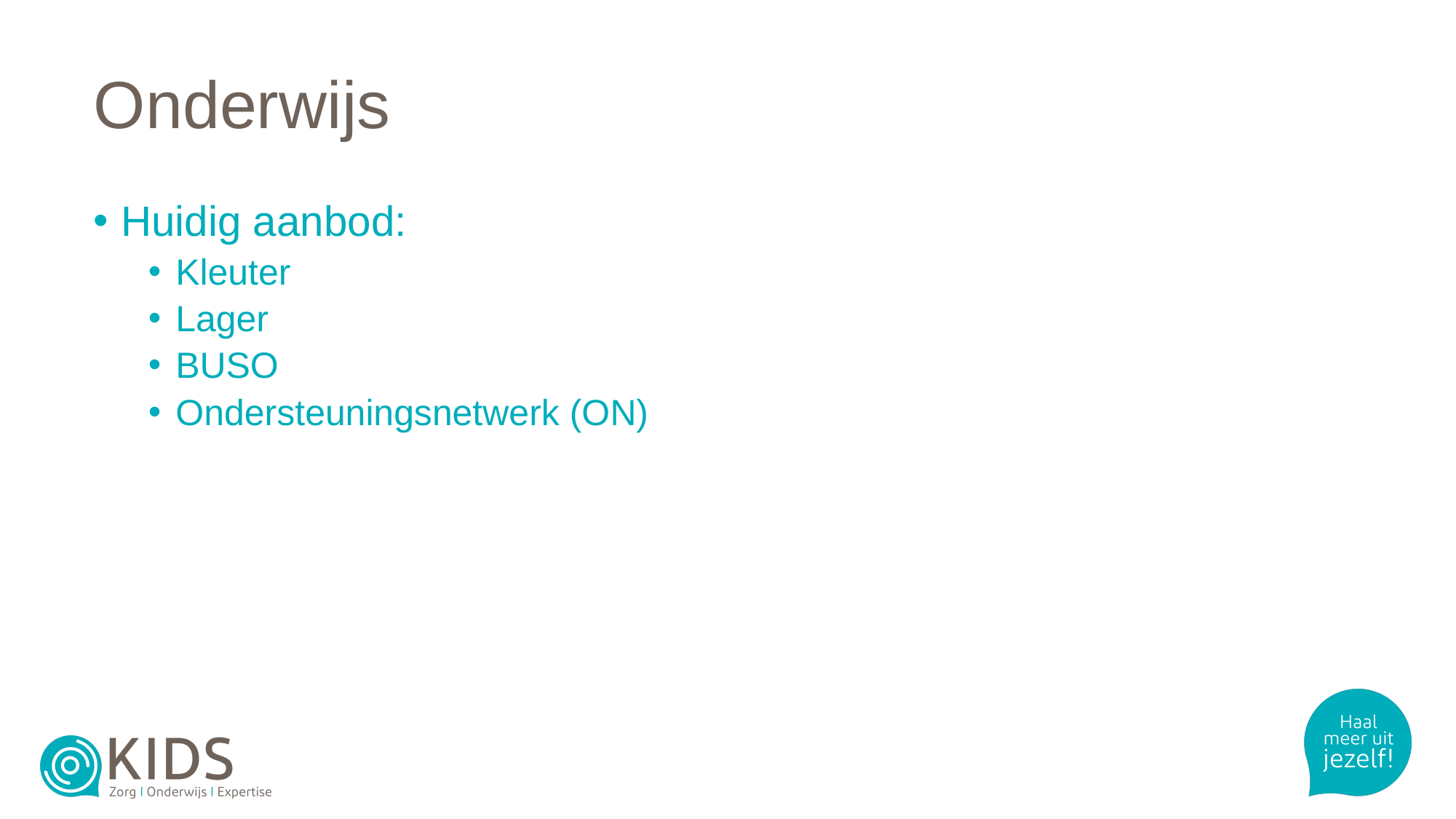

# Onderwijs
Huidig aanbod:
Kleuter
Lager
BUSO
Ondersteuningsnetwerk (ON)